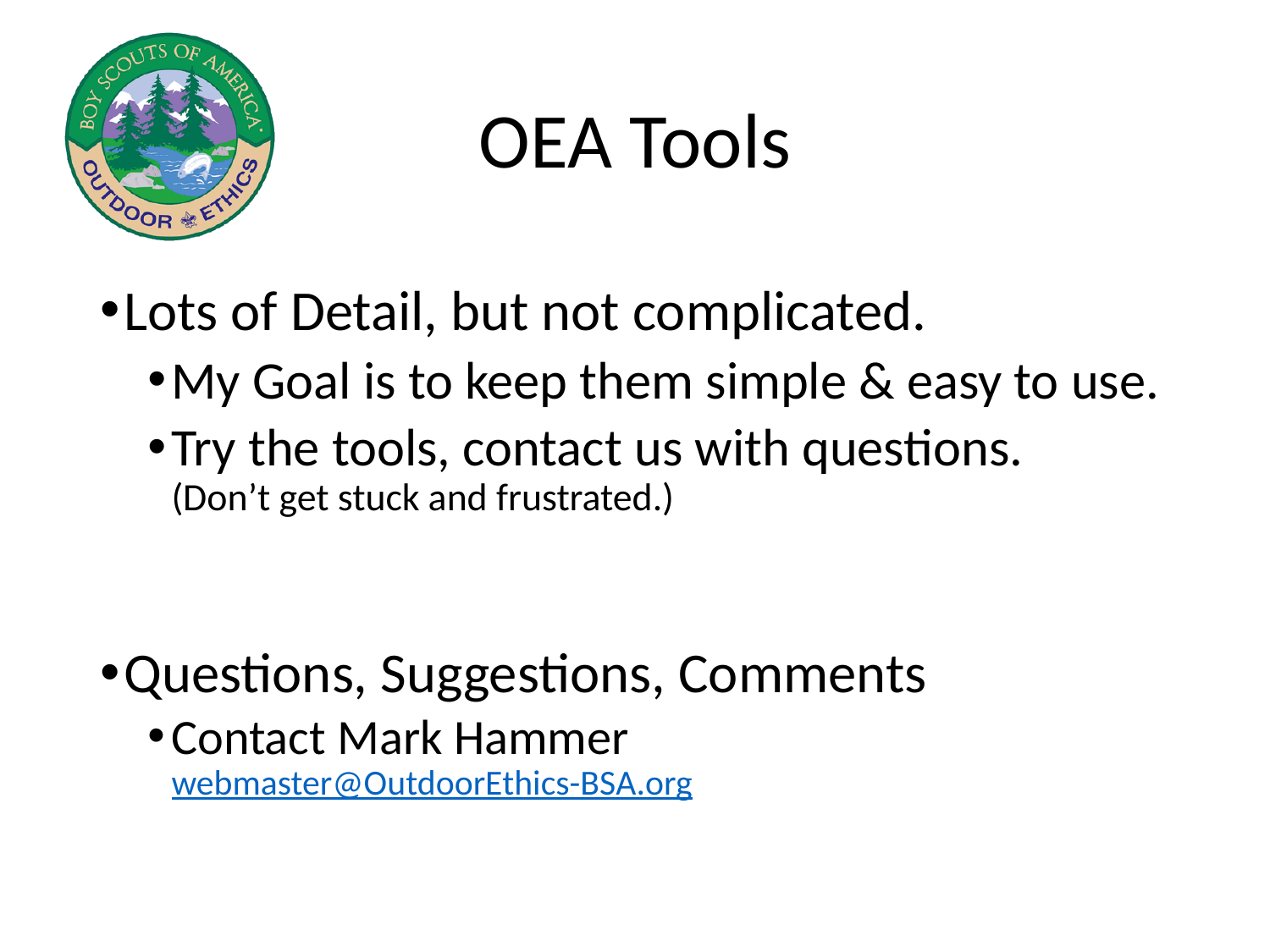

# OEA Tools
Lots of Detail, but not complicated.
My Goal is to keep them simple & easy to use.
Try the tools, contact us with questions.
(Don’t get stuck and frustrated.)

Questions, Suggestions, Comments
Contact Mark Hammer
webmaster@OutdoorEthics-BSA.org